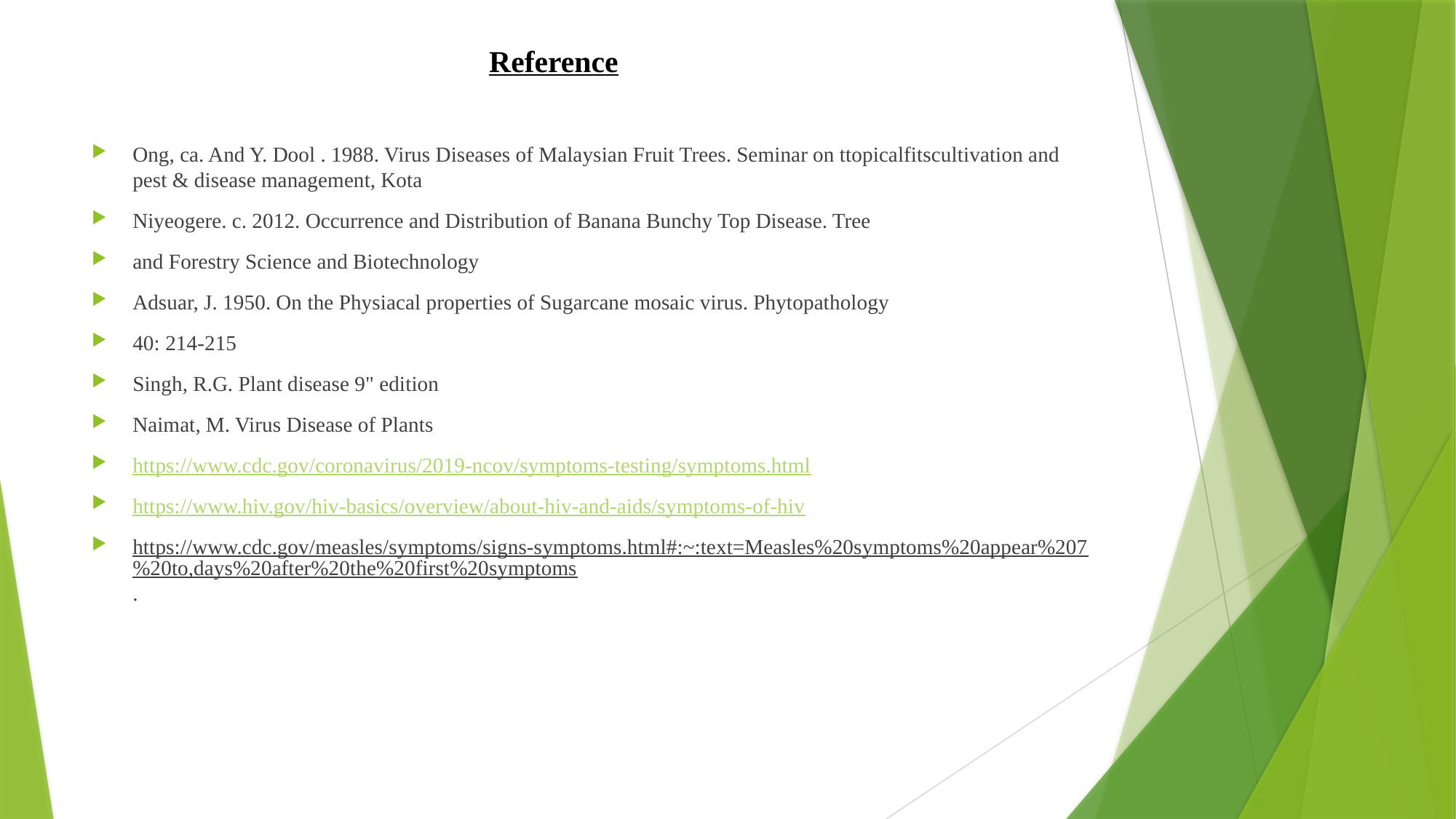

# Reference

Ong, ca. And Y. Dool . 1988. Virus Diseases of Malaysian Fruit Trees. Seminar on ttopicalfitscultivation and pest & disease management, Kota
Niyeogere. c. 2012. Occurrence and Distribution of Banana Bunchy Top Disease. Tree
and Forestry Science and Biotechnology
Adsuar, J. 1950. On the Physiacal properties of Sugarcane mosaic virus. Phytopathology
40: 214-215
Singh, R.G. Plant disease 9" edition
Naimat, M. Virus Disease of Plants
https://www.cdc.gov/coronavirus/2019-ncov/symptoms-testing/symptoms.html
https://www.hiv.gov/hiv-basics/overview/about-hiv-and-aids/symptoms-of-hiv
https://www.cdc.gov/measles/symptoms/signs-symptoms.html#:~:text=Measles%20symptoms%20appear%207%20to,days%20after%20the%20first%20symptoms.